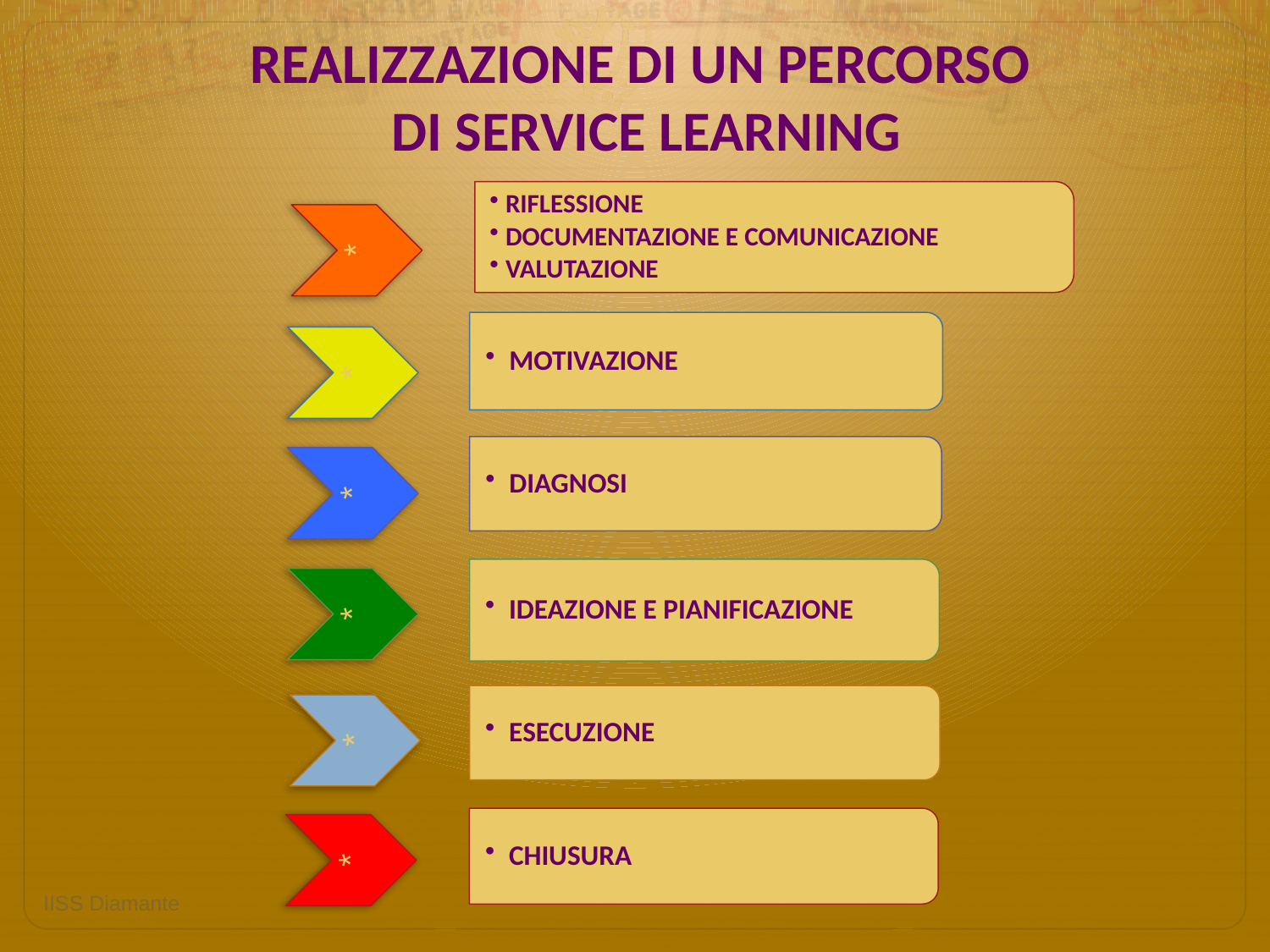

REALIZZAZIONE DI UN PERCORSO
 DI SERVICE LEARNING
RIFLESSIONE
DOCUMENTAZIONE E COMUNICAZIONE
VALUTAZIONE
*
*
MOTIVAZIONE
*
DIAGNOSI
*
IDEAZIONE E PIANIFICAZIONE
*
ESECUZIONE
*
CHIUSURA
IISS Diamante